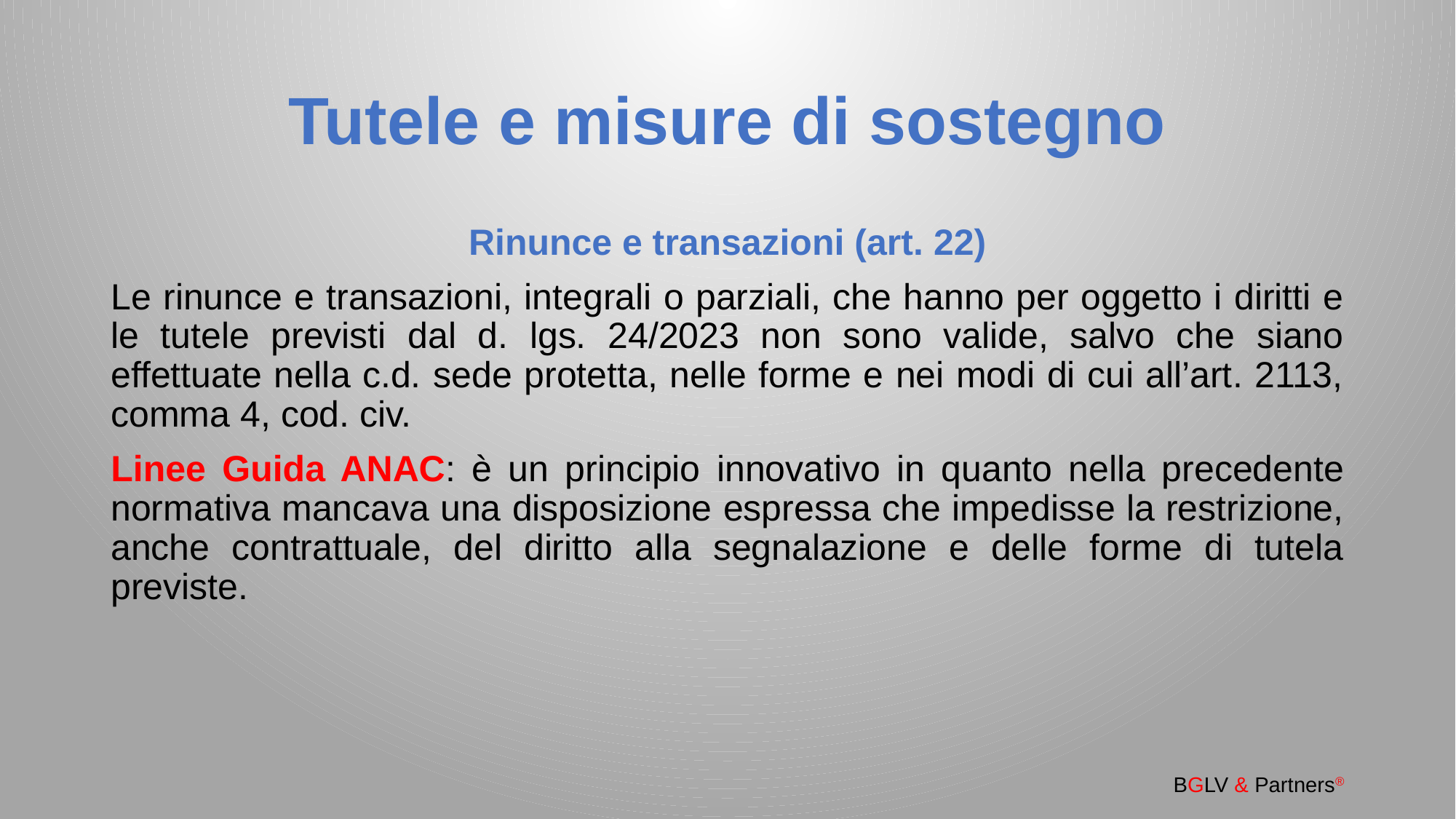

# Tutele e misure di sostegno
Rinunce e transazioni (art. 22)
Le rinunce e transazioni, integrali o parziali, che hanno per oggetto i diritti e le tutele previsti dal d. lgs. 24/2023 non sono valide, salvo che siano effettuate nella c.d. sede protetta, nelle forme e nei modi di cui all’art. 2113, comma 4, cod. civ.
Linee Guida ANAC: è un principio innovativo in quanto nella precedente normativa mancava una disposizione espressa che impedisse la restrizione, anche contrattuale, del diritto alla segnalazione e delle forme di tutela previste.
BGLV & Partners®